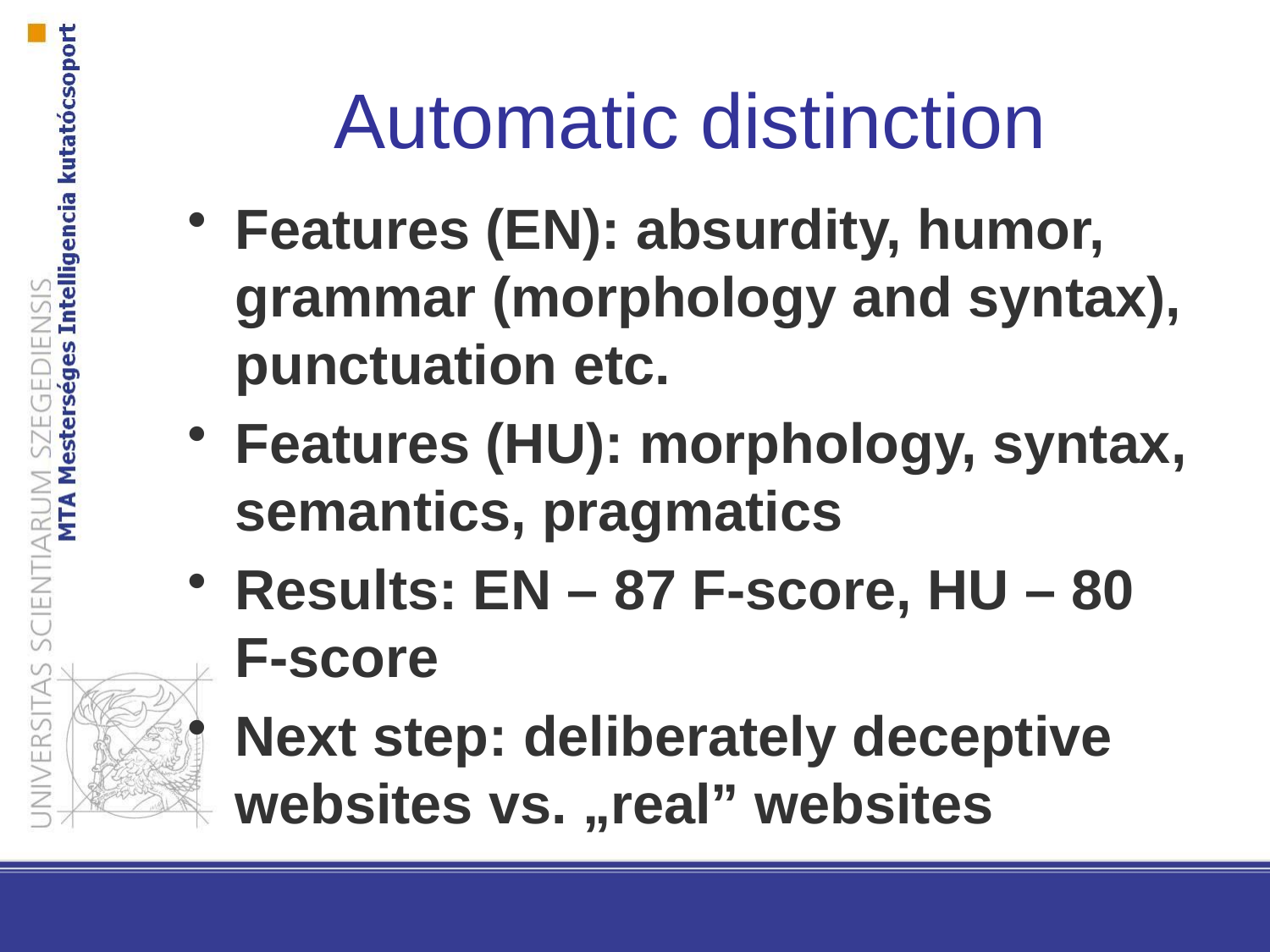

# Automatic distinction
Features (EN): absurdity, humor, grammar (morphology and syntax), punctuation etc.
Features (HU): morphology, syntax, semantics, pragmatics
Results: EN – 87 F-score, HU – 80 F-score
Next step: deliberately deceptive websites vs. „real” websites